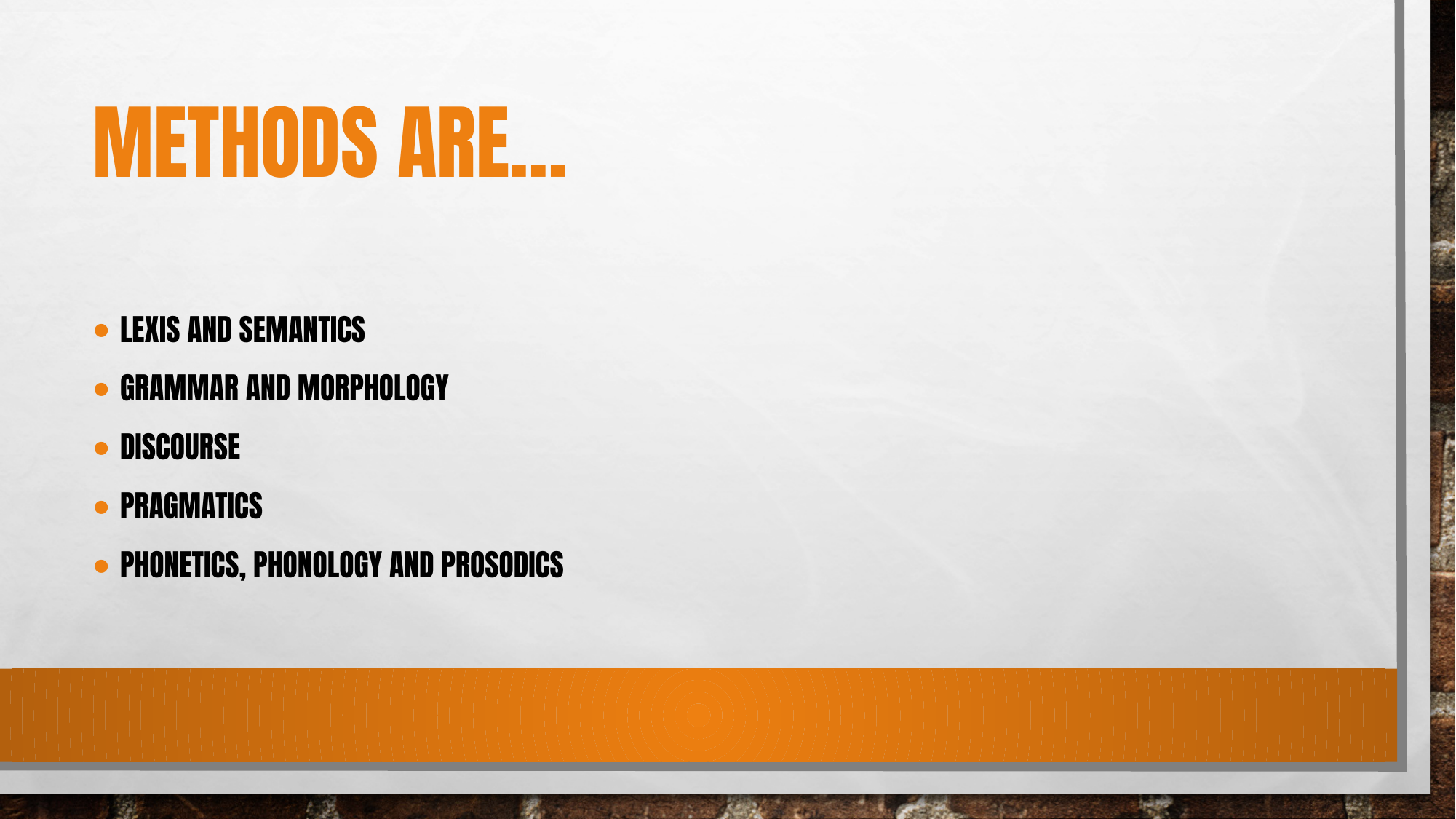

# Methods are…
Lexis and semantics
Grammar and morphology
Discourse
Pragmatics
Phonetics, phonology and prosodics